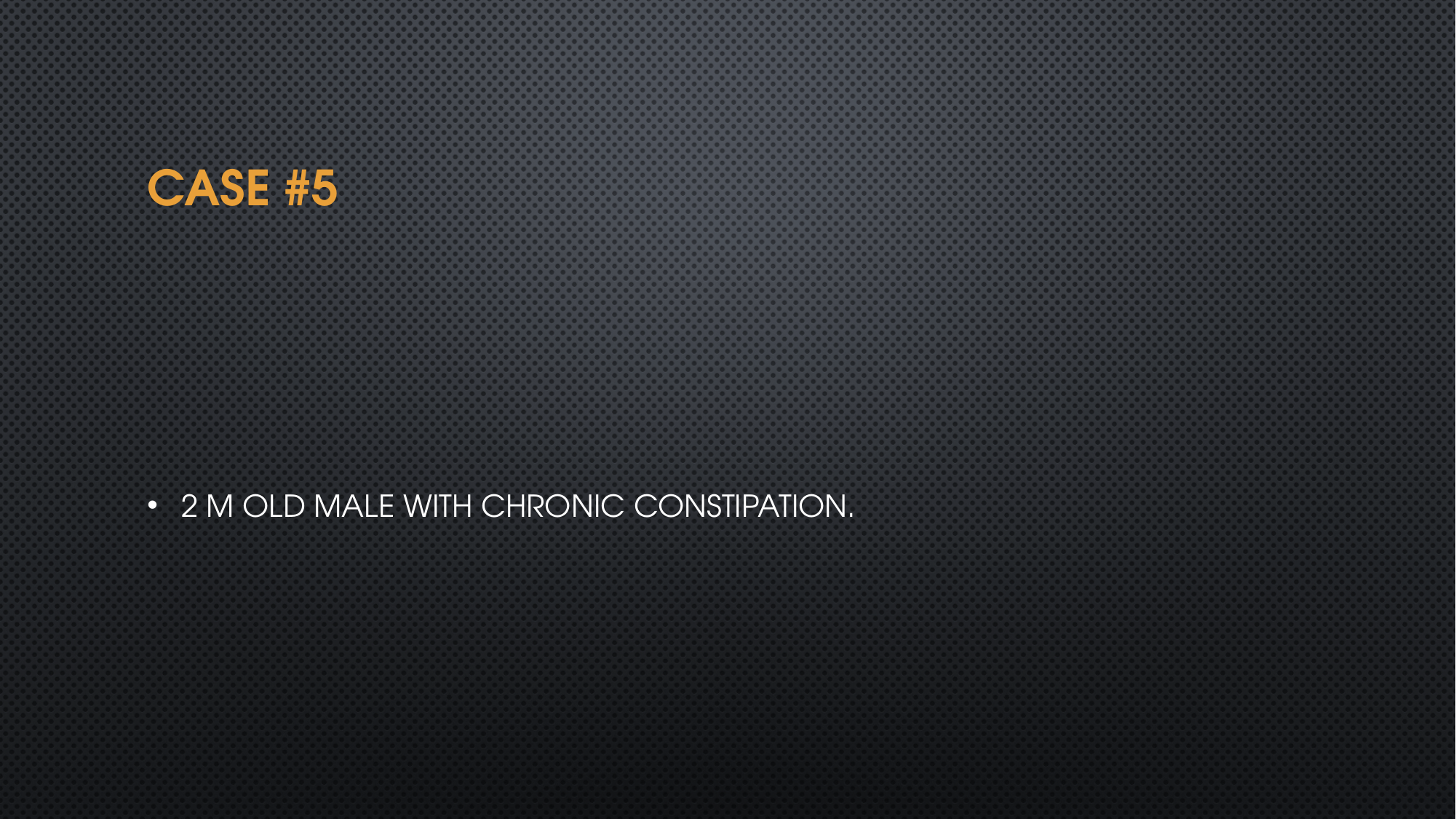

# CASE #5
2 m old male with chronic constipation.